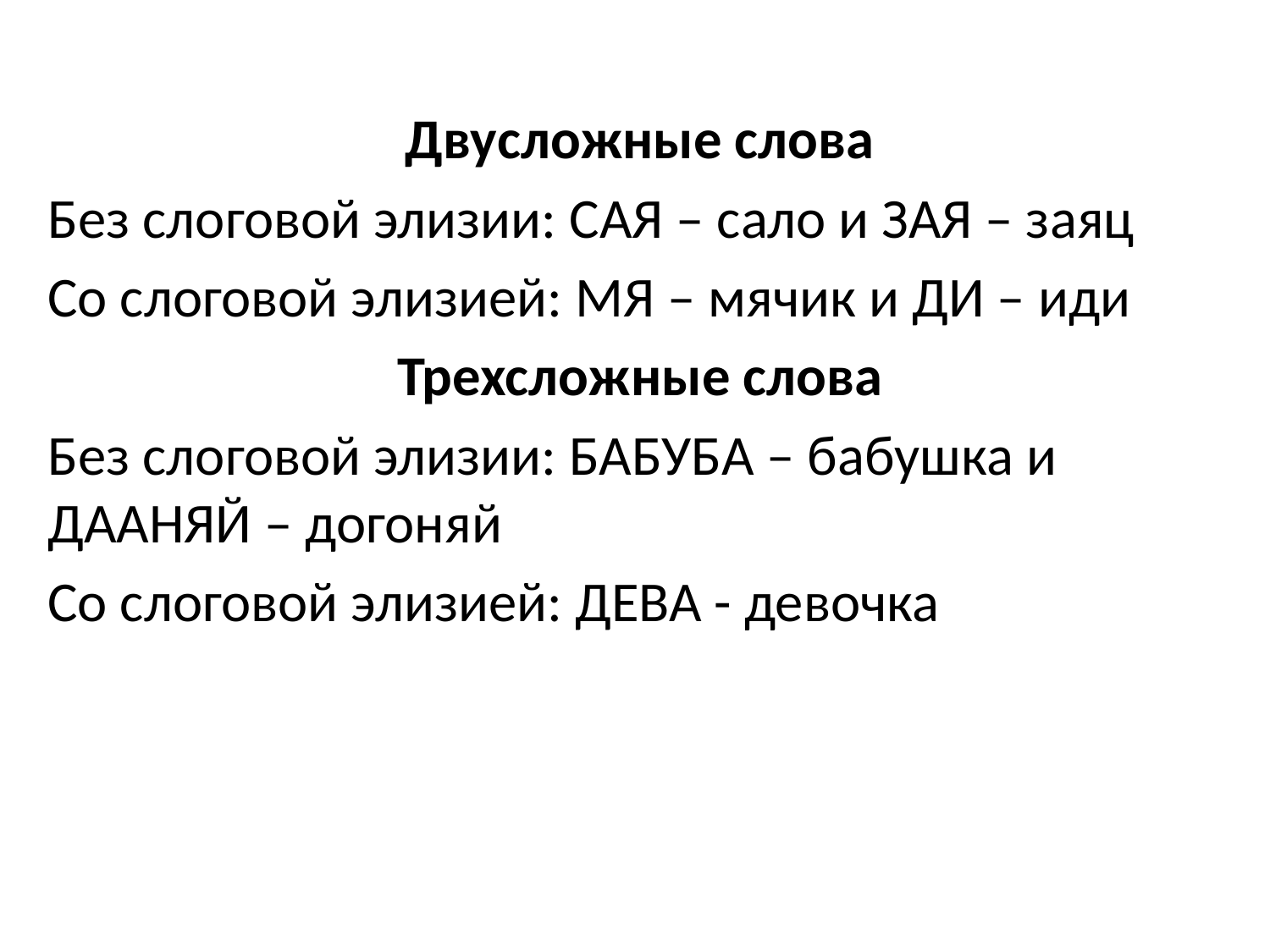

Двусложные слова
Без слоговой элизии: САЯ – сало и ЗАЯ – заяц
Со слоговой элизией: МЯ – мячик и ДИ – иди
Трехсложные слова
Без слоговой элизии: БАБУБА – бабушка и ДААНЯЙ – догоняй
Со слоговой элизией: ДЕВА - девочка